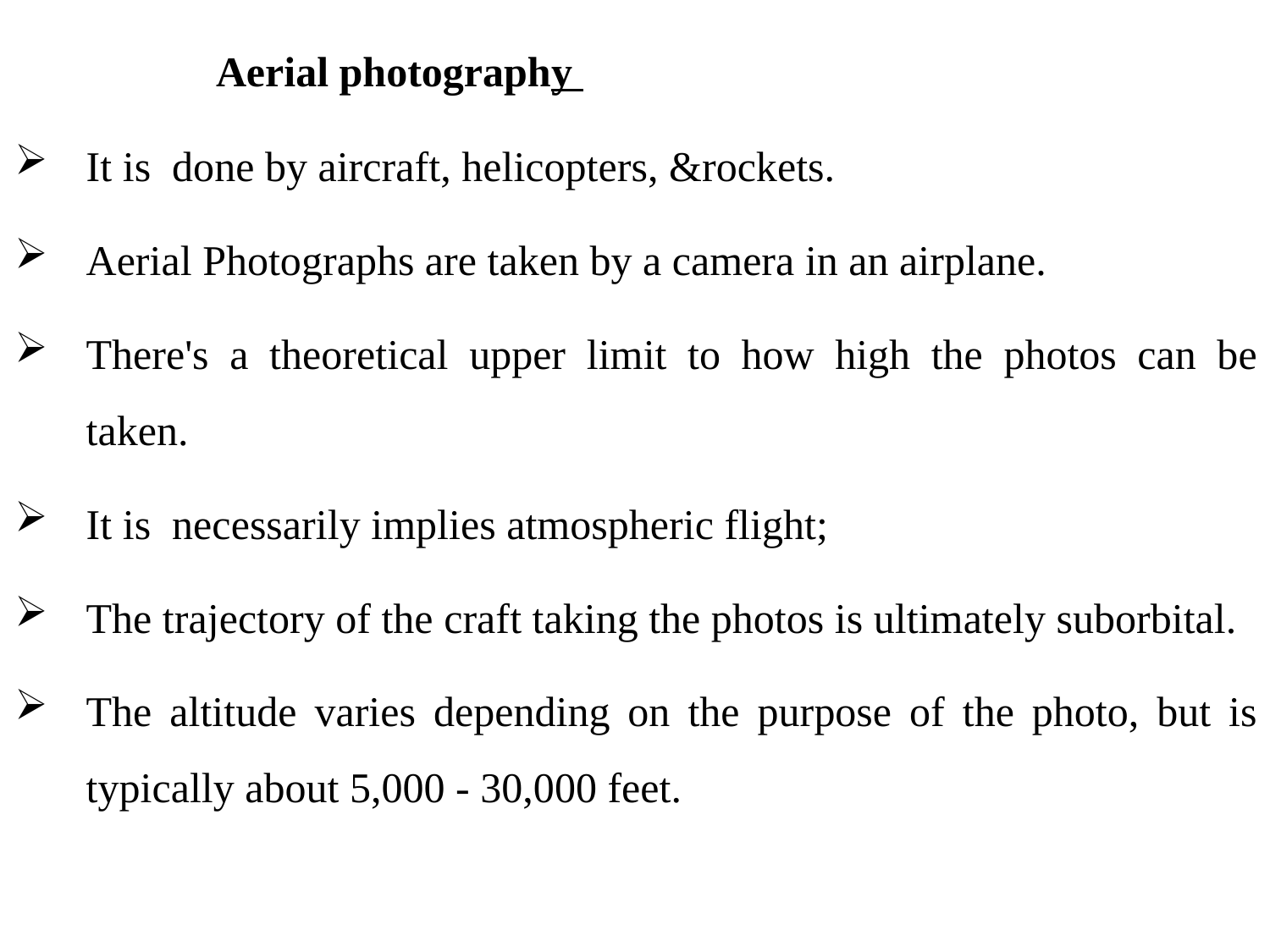

Aerial photography
It is  done by aircraft, helicopters, &rockets.
Aerial Photographs are taken by a camera in an airplane.
There's a theoretical upper limit to how high the photos can be taken.
It is  necessarily implies atmospheric flight;
The trajectory of the craft taking the photos is ultimately suborbital.
The altitude varies depending on the purpose of the photo, but is typically about 5,000 - 30,000 feet.